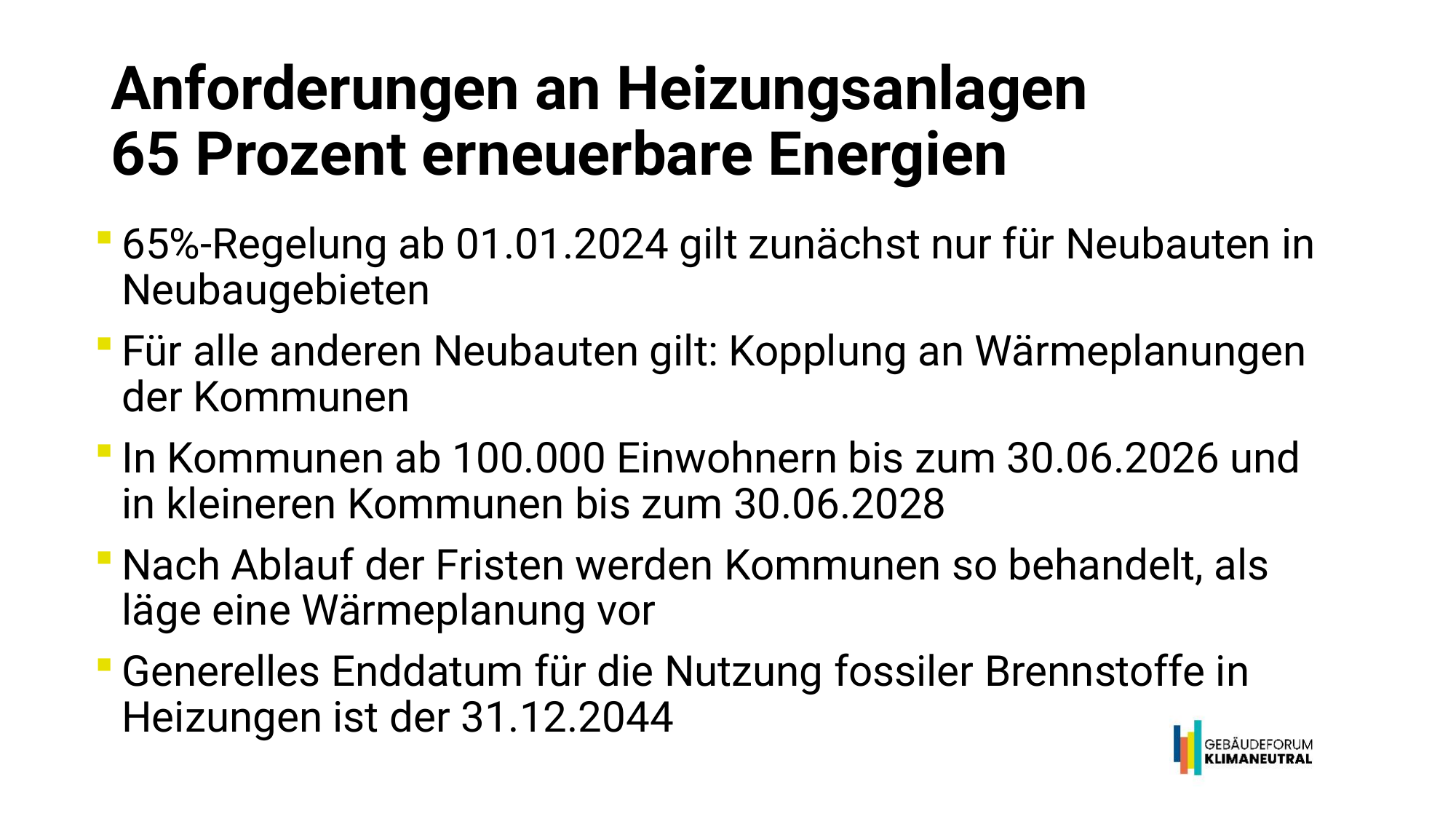

Anforderungen an Heizungsanlagen
65 Prozent erneuerbare Energien
65%-Regelung ab 01.01.2024 gilt zunächst nur für Neubauten in Neubaugebieten
Für alle anderen Neubauten gilt: Kopplung an Wärmeplanungen der Kommunen
In Kommunen ab 100.000 Einwohnern bis zum 30.06.2026 und in kleineren Kommunen bis zum 30.06.2028
Nach Ablauf der Fristen werden Kommunen so behandelt, als läge eine Wärmeplanung vor
Generelles Enddatum für die Nutzung fossiler Brennstoffe in Heizungen ist der 31.12.2044